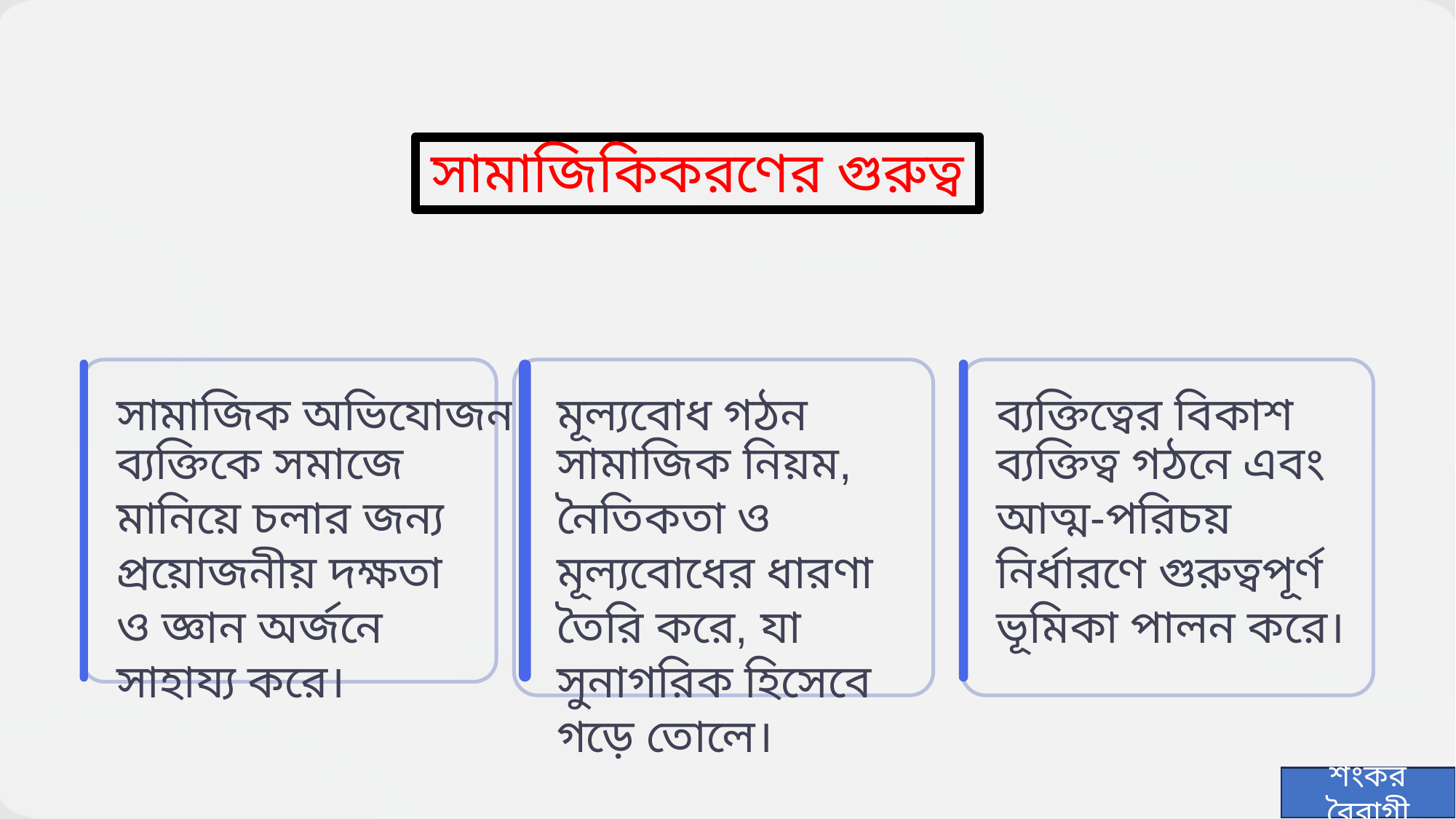

সামাজিকিকরণের গুরুত্ব

সামাজিক অভিযোজন
মূল্যবোধ গঠন
ব্যক্তিত্বের বিকাশ
ব্যক্তিকে সমাজে মানিয়ে চলার জন্য প্রয়োজনীয় দক্ষতা ও জ্ঞান অর্জনে সাহায্য করে।
সামাজিক নিয়ম, নৈতিকতা ও মূল্যবোধের ধারণা তৈরি করে, যা সুনাগরিক হিসেবে গড়ে তোলে।
ব্যক্তিত্ব গঠনে এবং আত্ম-পরিচয় নির্ধারণে গুরুত্বপূর্ণ ভূমিকা পালন করে।
শংকর বৈরাগী